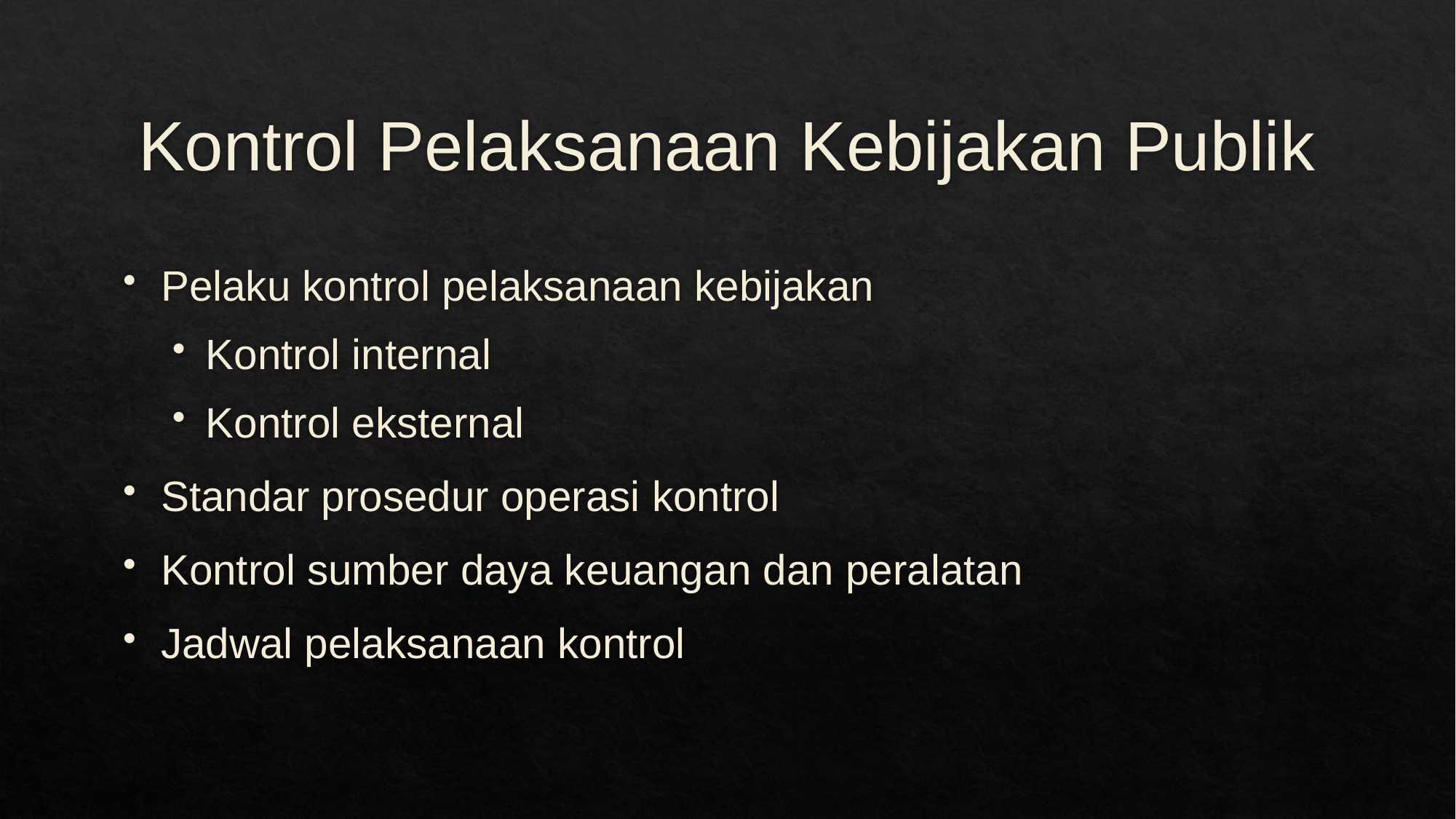

# Kontrol Pelaksanaan Kebijakan Publik
Pelaku kontrol pelaksanaan kebijakan
Kontrol internal
Kontrol eksternal
Standar prosedur operasi kontrol
Kontrol sumber daya keuangan dan peralatan
Jadwal pelaksanaan kontrol